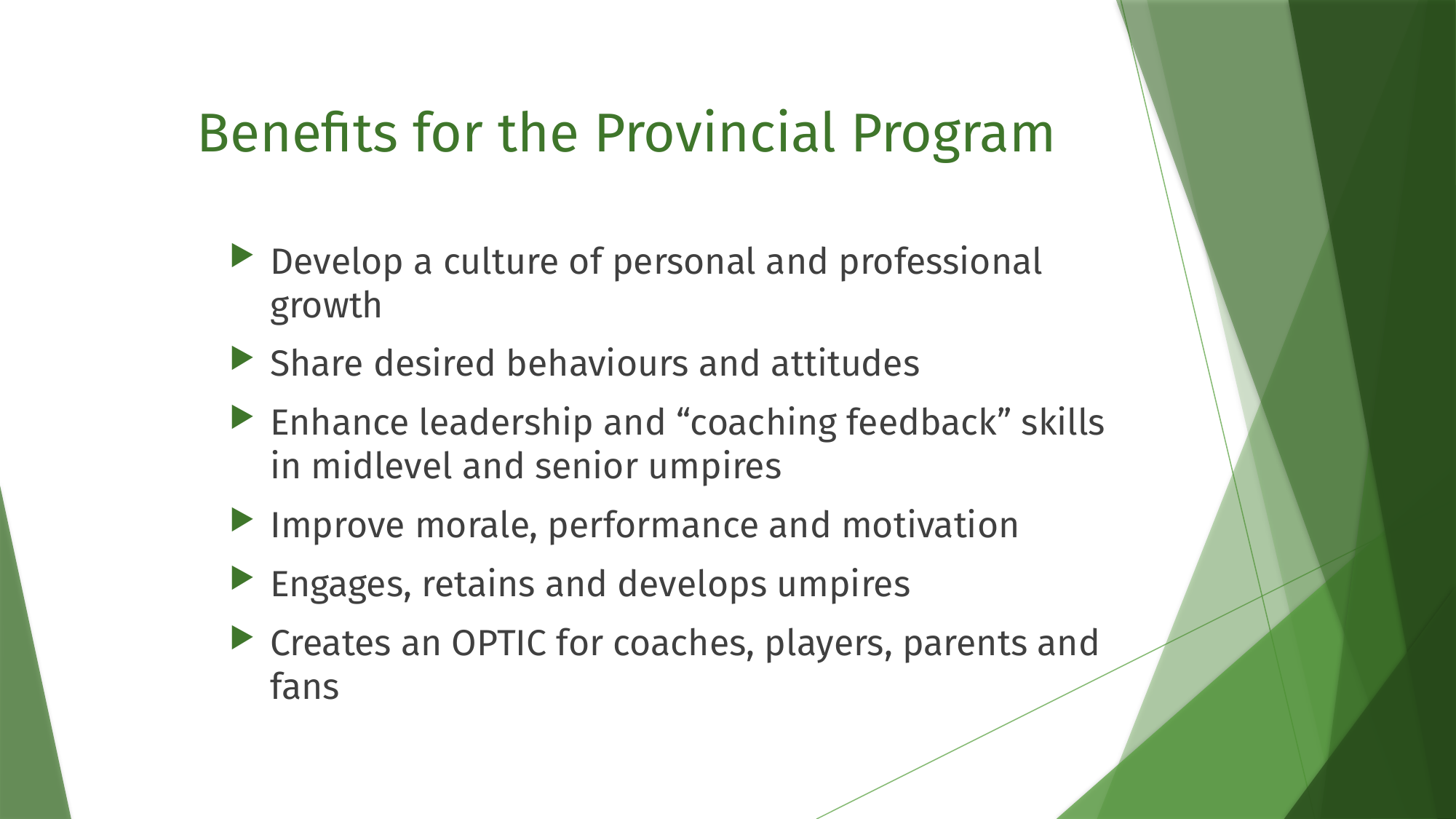

# Benefits for the Provincial Program

Develop a culture of personal and professional growth
Share desired behaviours and attitudes
Enhance leadership and “coaching feedback” skills in midlevel and senior umpires
Improve morale, performance and motivation
Engages, retains and develops umpires
Creates an OPTIC for coaches, players, parents and fans